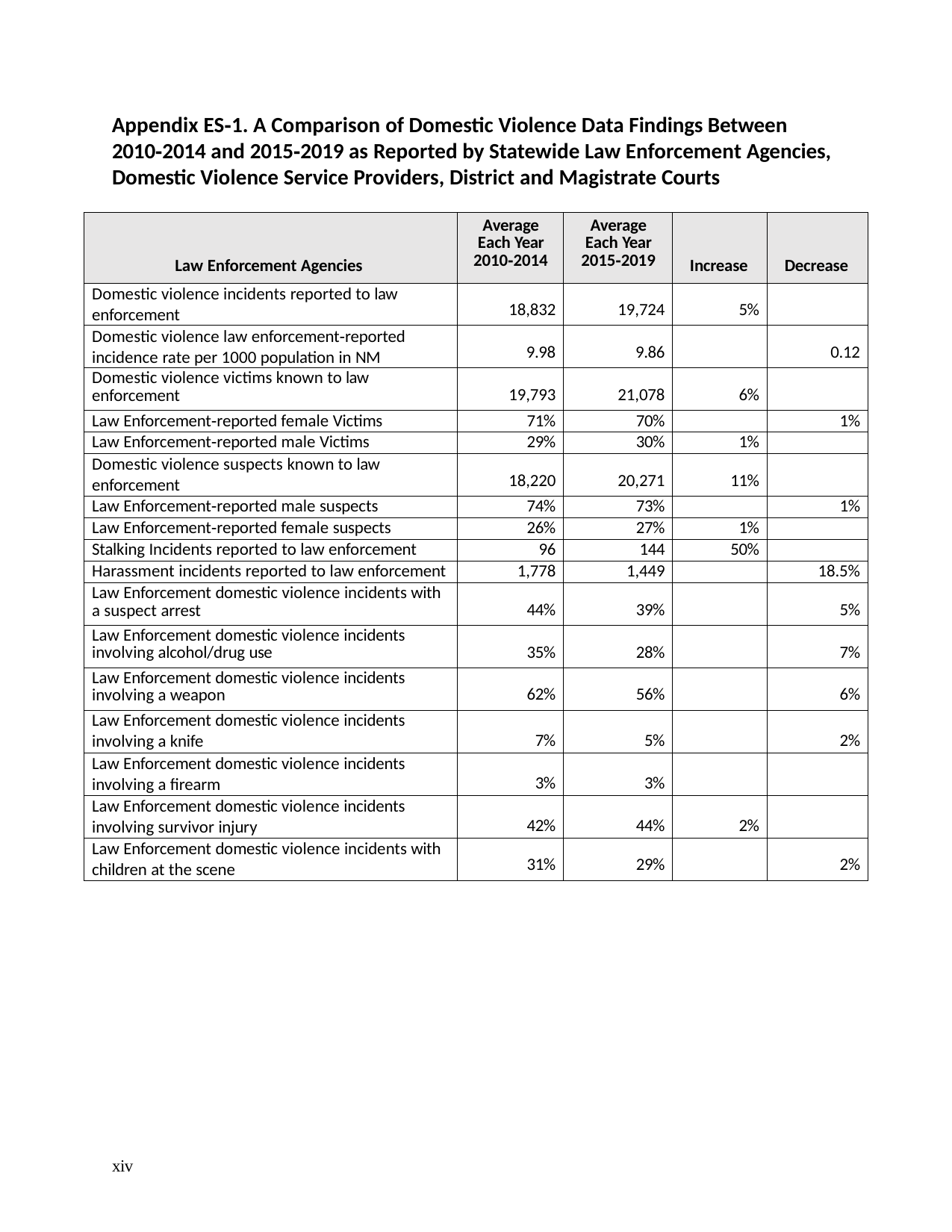

Appendix ES‐1. A Comparison of Domestic Violence Data Findings Between 2010‐2014 and 2015‐2019 as Reported by Statewide Law Enforcement Agencies, Domestic Violence Service Providers, District and Magistrate Courts
| Law Enforcement Agencies | Average Each Year 2010‐2014 | Average Each Year 2015‐2019 | Increase | Decrease |
| --- | --- | --- | --- | --- |
| Domestic violence incidents reported to law enforcement | 18,832 | 19,724 | 5% |  |
| Domestic violence law enforcement‐reported incidence rate per 1000 population in NM | 9.98 | 9.86 |  | 0.12 |
| Domestic violence victims known to law enforcement | 19,793 | 21,078 | 6% |  |
| Law Enforcement‐reported female Victims | 71% | 70% |  | 1% |
| Law Enforcement‐reported male Victims | 29% | 30% | 1% |  |
| Domestic violence suspects known to law enforcement | 18,220 | 20,271 | 11% |  |
| Law Enforcement‐reported male suspects | 74% | 73% |  | 1% |
| Law Enforcement‐reported female suspects | 26% | 27% | 1% |  |
| Stalking Incidents reported to law enforcement | 96 | 144 | 50% |  |
| Harassment incidents reported to law enforcement | 1,778 | 1,449 |  | 18.5% |
| Law Enforcement domestic violence incidents with a suspect arrest | 44% | 39% |  | 5% |
| Law Enforcement domestic violence incidents involving alcohol/drug use | 35% | 28% |  | 7% |
| Law Enforcement domestic violence incidents involving a weapon | 62% | 56% |  | 6% |
| Law Enforcement domestic violence incidents involving a knife | 7% | 5% |  | 2% |
| Law Enforcement domestic violence incidents involving a firearm | 3% | 3% |  |  |
| Law Enforcement domestic violence incidents involving survivor injury | 42% | 44% | 2% |  |
| Law Enforcement domestic violence incidents with children at the scene | 31% | 29% |  | 2% |
xiv